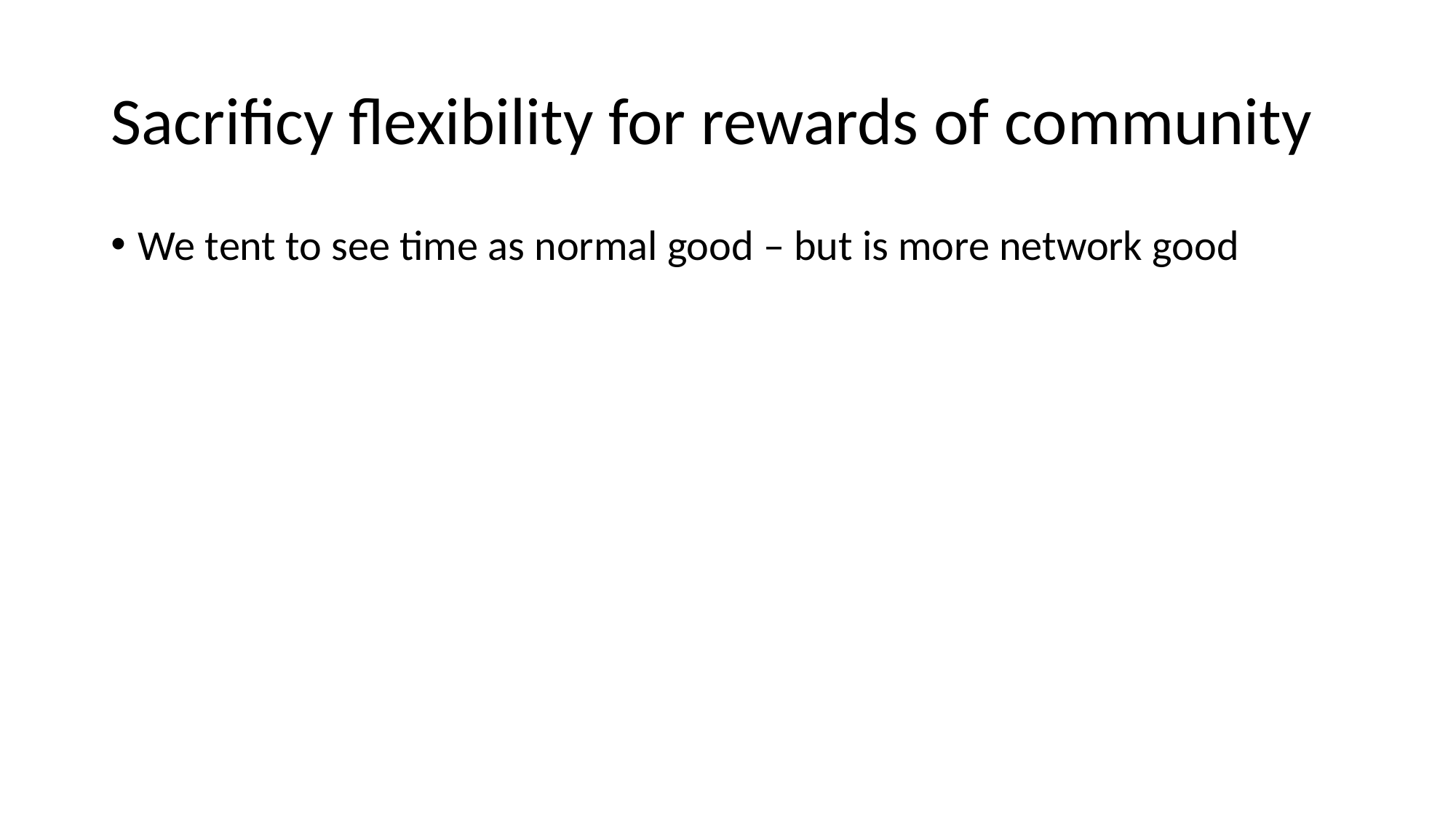

# Sacrificy flexibility for rewards of community
We tent to see time as normal good – but is more network good